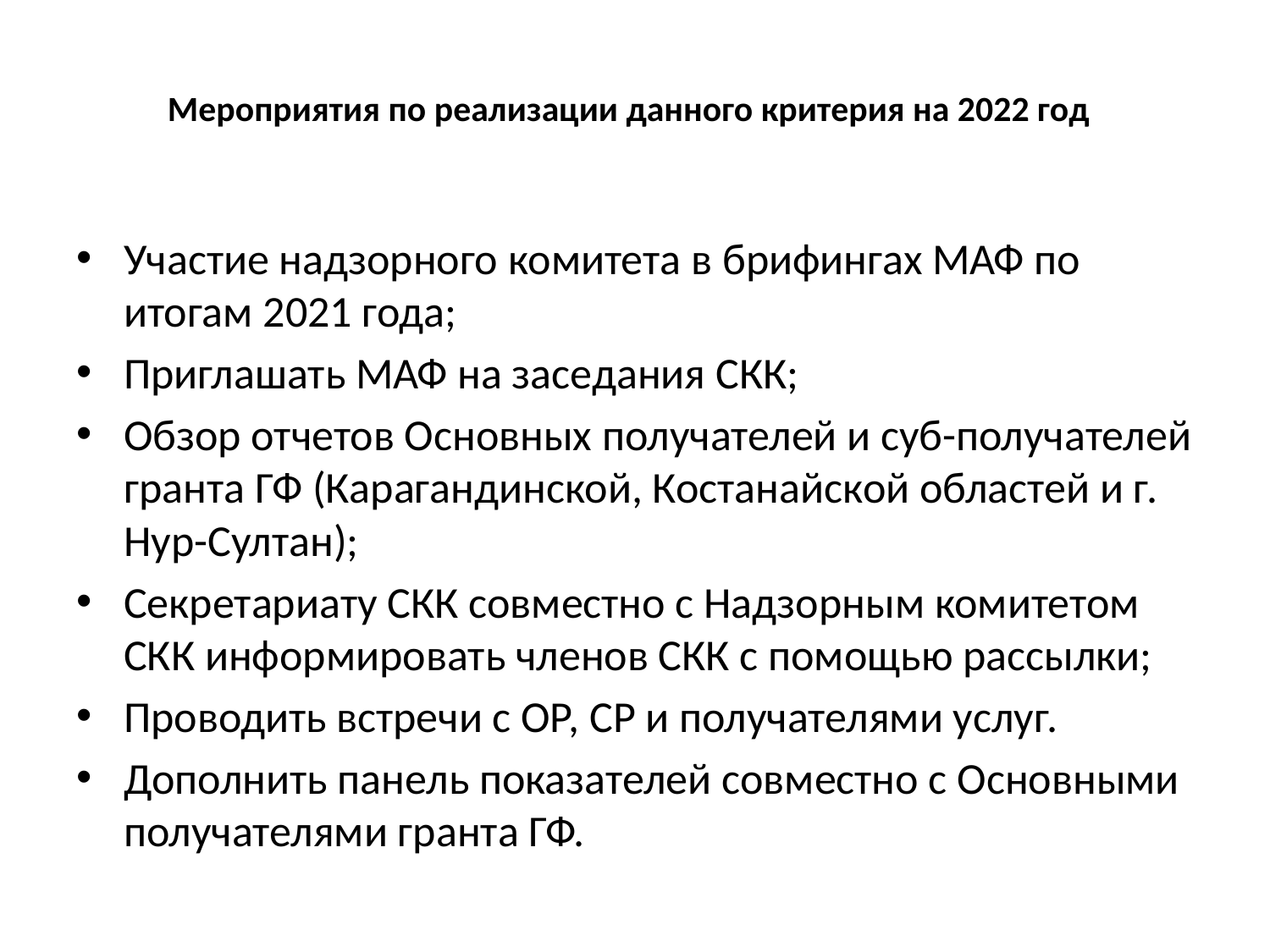

# Мероприятия по реализации данного критерия на 2022 год
Участие надзорного комитета в брифингах МАФ по итогам 2021 года;
Приглашать МАФ на заседания СКК;
Обзор отчетов Основных получателей и суб-получателей гранта ГФ (Карагандинской, Костанайской областей и г. Нур-Султан);
Секретариату СКК совместно с Надзорным комитетом СКК информировать членов СКК с помощью рассылки;
Проводить встречи с ОР, СР и получателями услуг.
Дополнить панель показателей совместно с Основными получателями гранта ГФ.